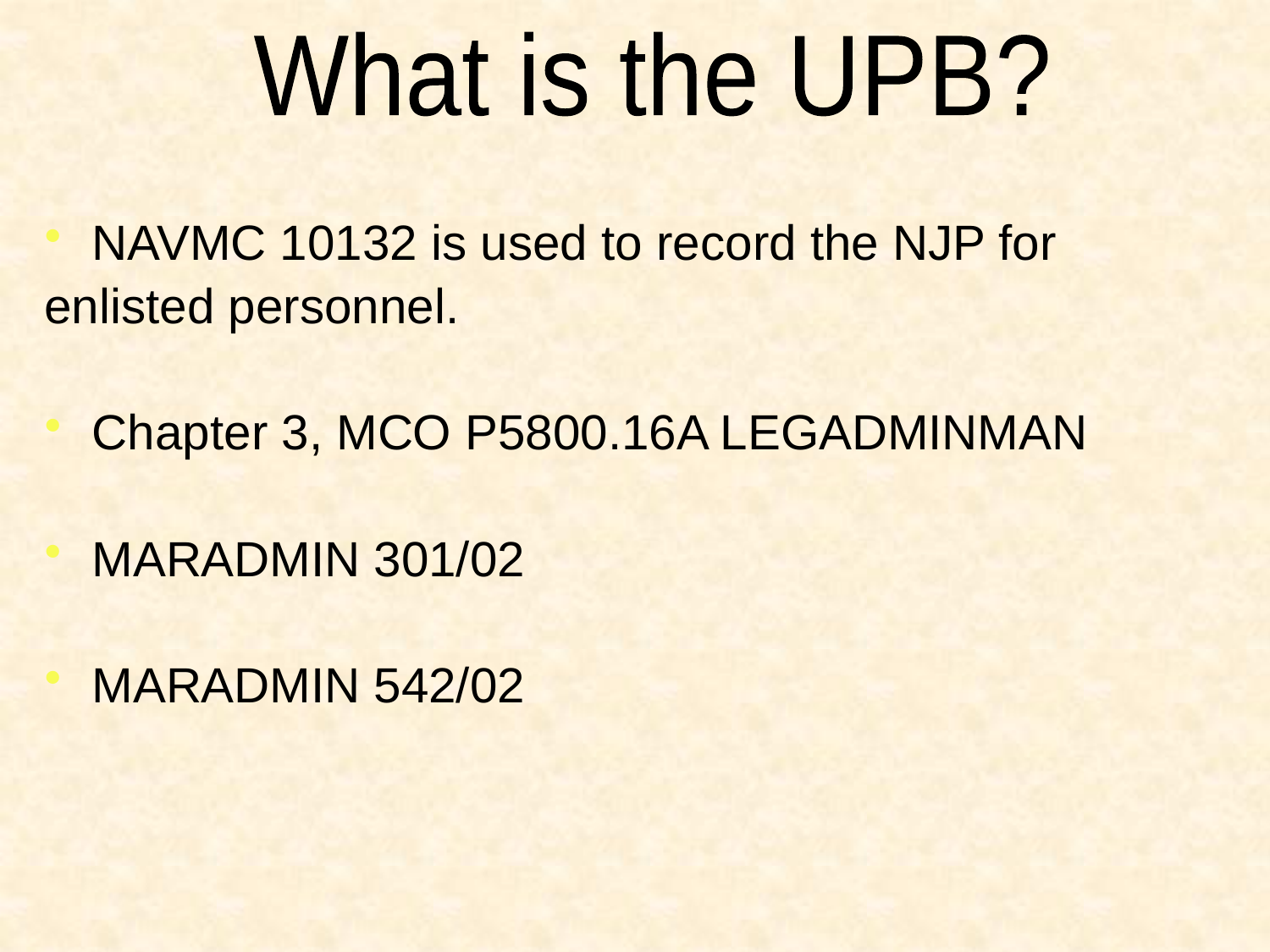

What is the UPB?
NAVMC 10132 is used to record the NJP for
enlisted personnel.

Chapter 3, MCO P5800.16A LEGADMINMAN

MARADMIN 301/02

MARADMIN 542/02